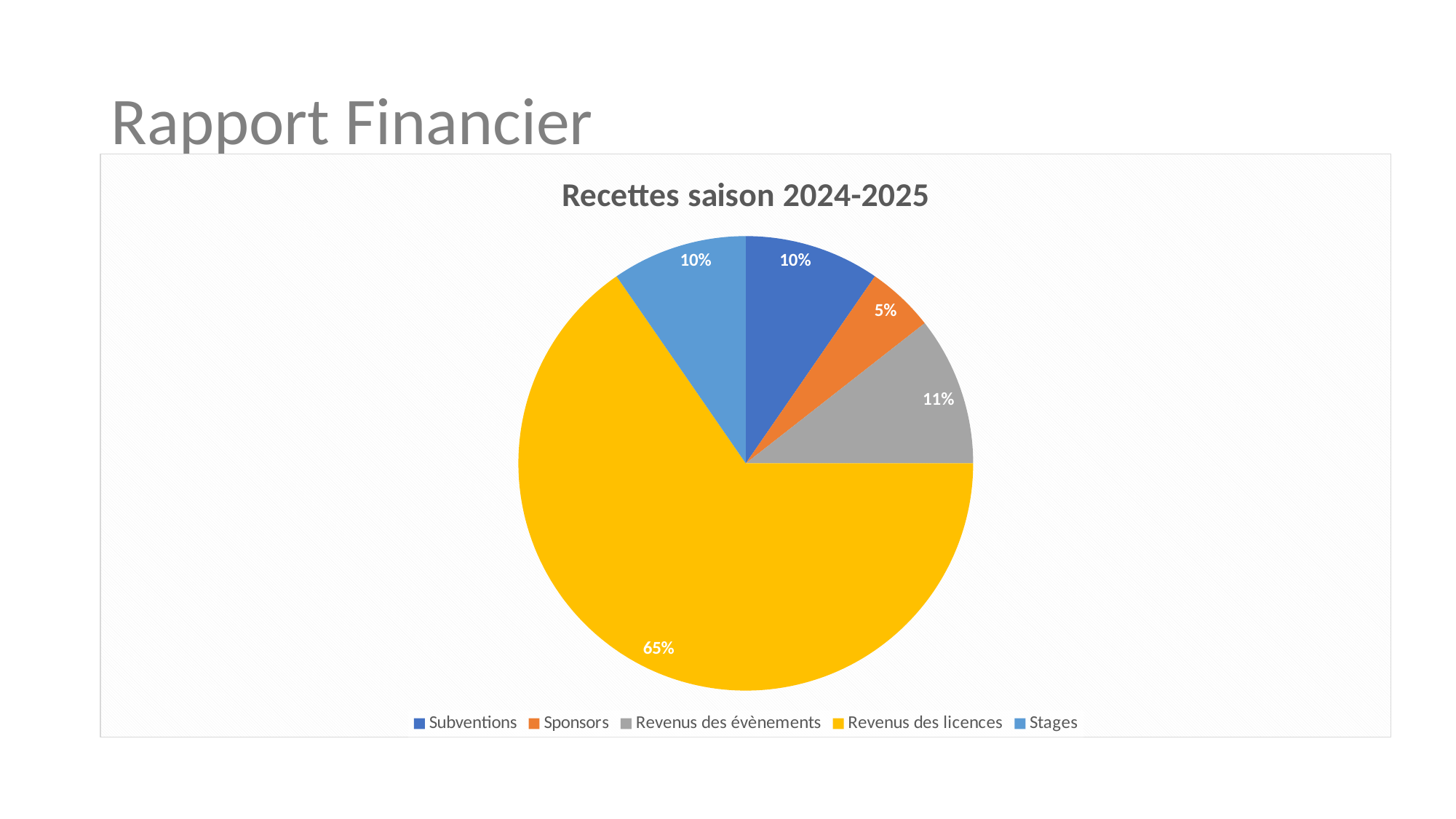

# Rapport Financier

### Chart: Recettes saison 2024-2025

| Category | Recettes saison 2024-2025 |
|---|---|
| Subventions | 10000.0 |
| Sponsors | 5000.0 |
| Revenus des évènements | 11000.0 |
| Revenus des licences | 68000.0 |
| Stages | 10000.0 |